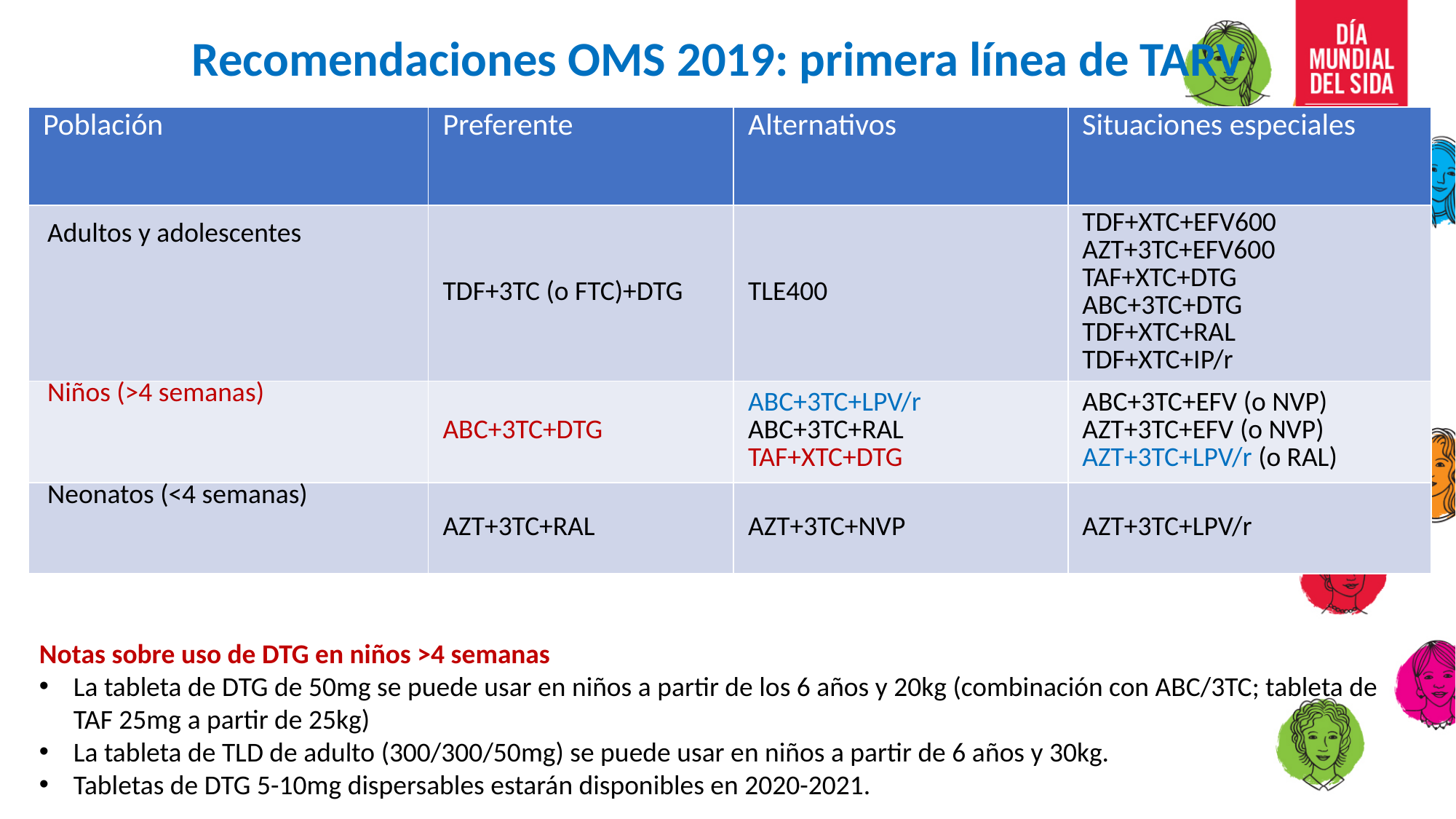

Recomendaciones OMS 2019: primera línea de TARV
| Población | Preferente | Alternativos | Situaciones especiales |
| --- | --- | --- | --- |
| Adultos y adolescentes | TDF+3TC (o FTC)+DTG | TLE400 | TDF+XTC+EFV600 AZT+3TC+EFV600 TAF+XTC+DTG ABC+3TC+DTG TDF+XTC+RAL TDF+XTC+IP/r |
| Niños (>4 semanas) | ABC+3TC+DTG | ABC+3TC+LPV/r ABC+3TC+RAL TAF+XTC+DTG | ABC+3TC+EFV (o NVP) AZT+3TC+EFV (o NVP) AZT+3TC+LPV/r (o RAL) |
| Neonatos (<4 semanas) | AZT+3TC+RAL | AZT+3TC+NVP | AZT+3TC+LPV/r |
#
Notas sobre uso de DTG en niños >4 semanas
La tableta de DTG de 50mg se puede usar en niños a partir de los 6 años y 20kg (combinación con ABC/3TC; tableta de TAF 25mg a partir de 25kg)
La tableta de TLD de adulto (300/300/50mg) se puede usar en niños a partir de 6 años y 30kg.
Tabletas de DTG 5-10mg dispersables estarán disponibles en 2020-2021.